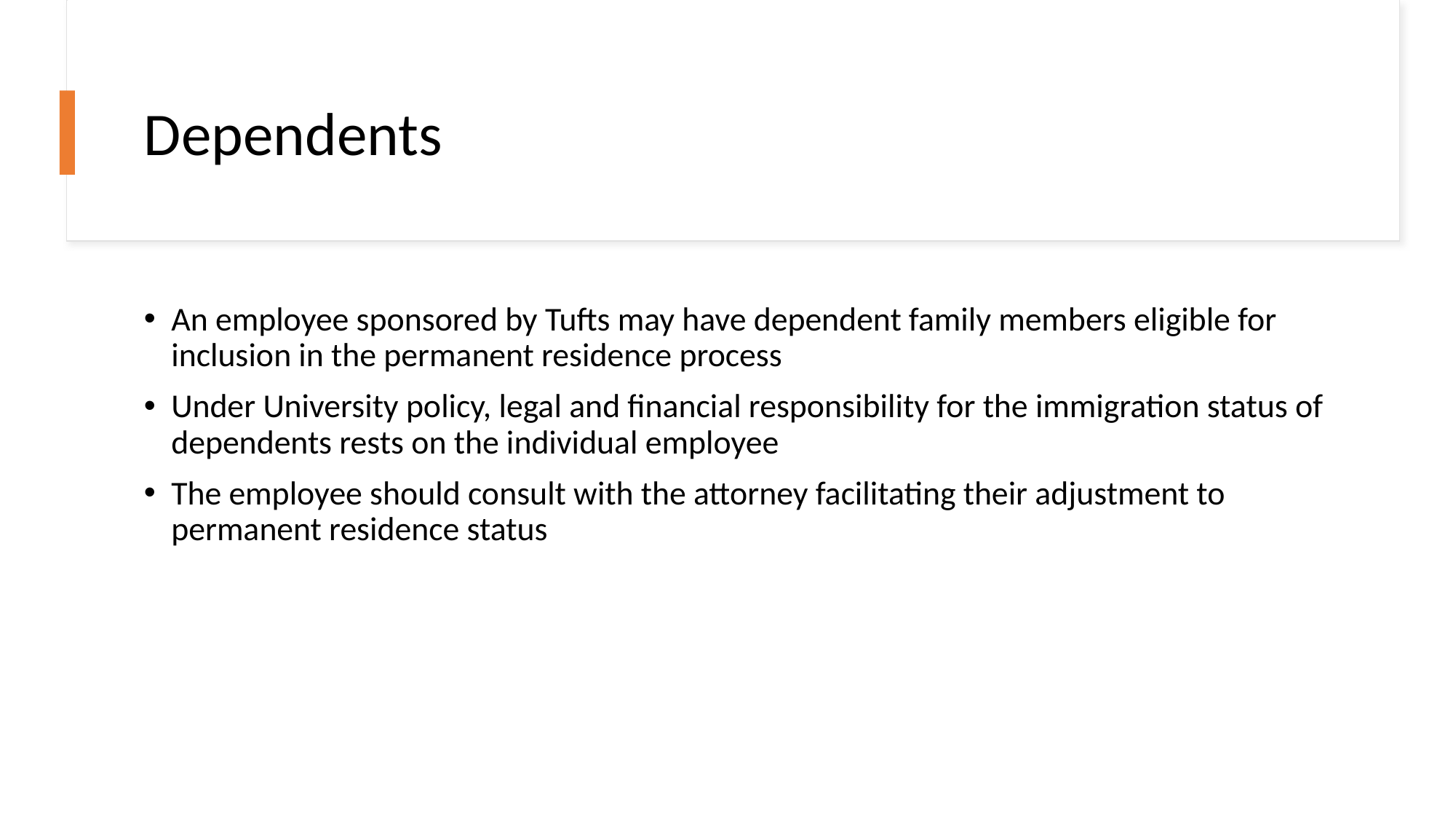

# Dependents

An employee sponsored by Tufts may have dependent family members eligible for inclusion in the permanent residence process
Under University policy, legal and financial responsibility for the immigration status of dependents rests on the individual employee
The employee should consult with the attorney facilitating their adjustment to permanent residence status